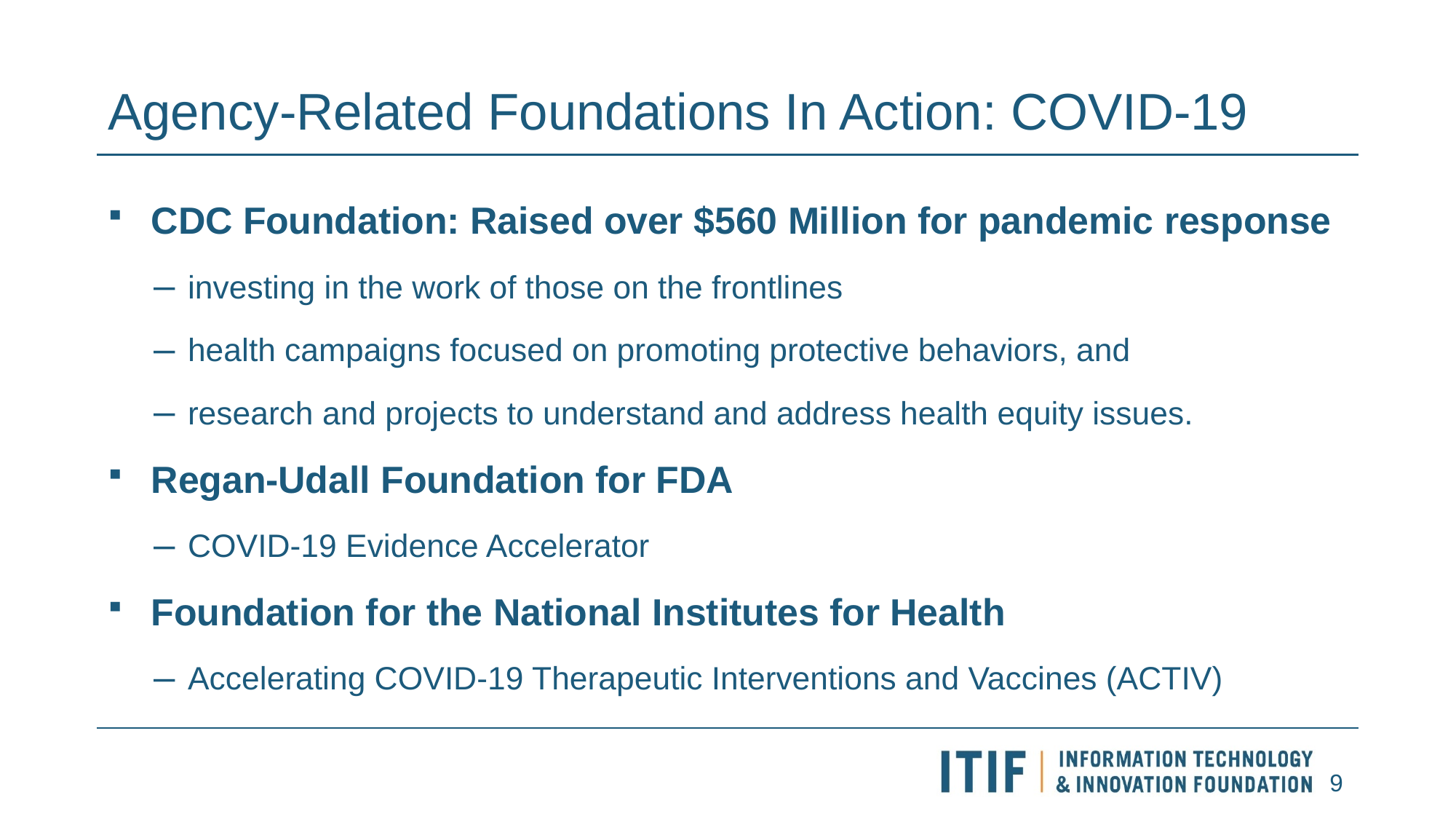

# Agency-Related Foundations In Action: COVID-19
CDC Foundation: Raised over $560 Million for pandemic response
investing in the work of those on the frontlines
health campaigns focused on promoting protective behaviors, and
research and projects to understand and address health equity issues.
Regan-Udall Foundation for FDA
COVID-19 Evidence Accelerator
Foundation for the National Institutes for Health
Accelerating COVID-19 Therapeutic Interventions and Vaccines (ACTIV)

9